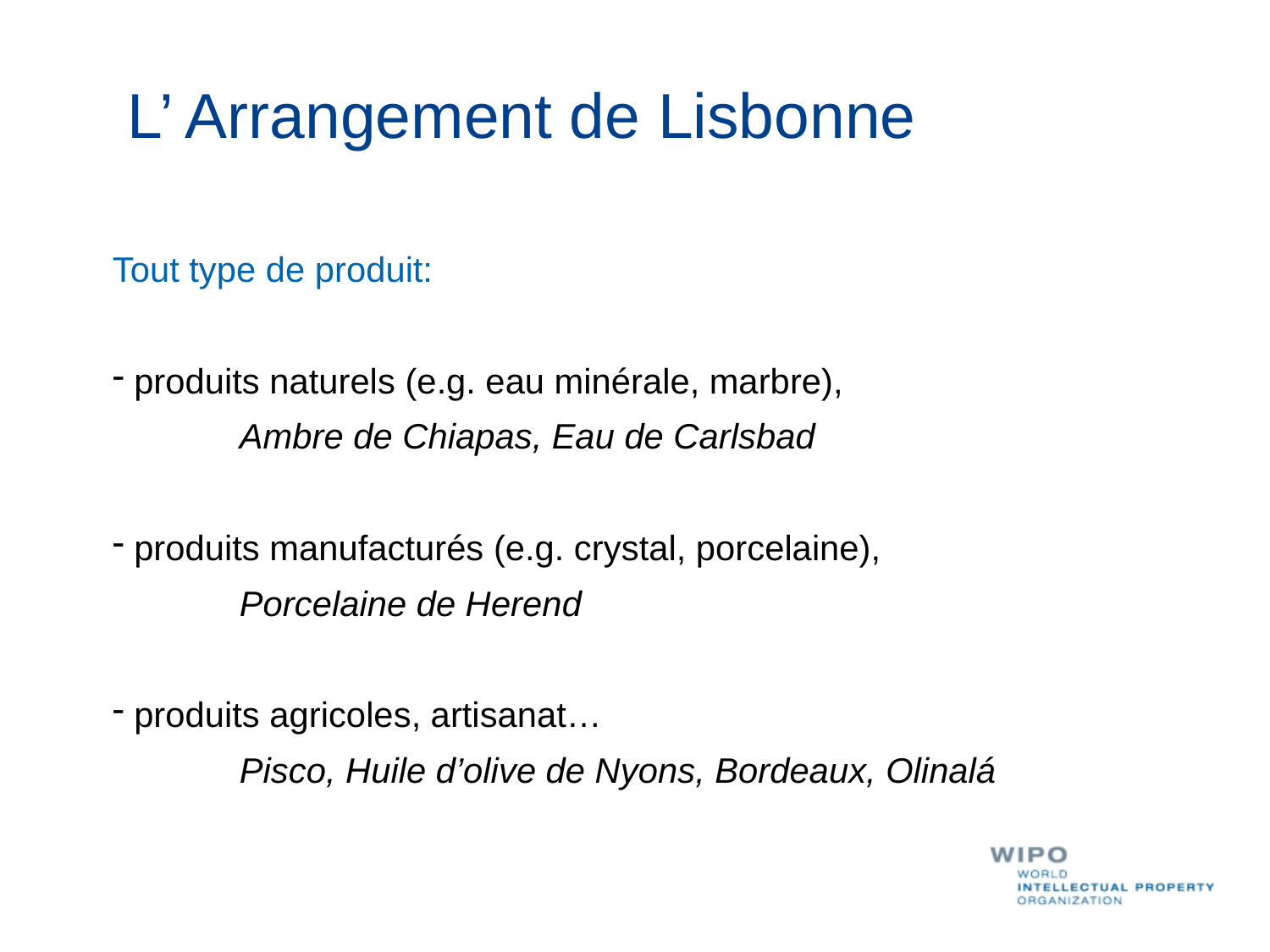

L’ Arrangement de Lisbonne

Tout type de produit:

 produits naturels (e.g. eau minérale, marbre),
	Ambre de Chiapas, Eau de Carlsbad

 produits manufacturés (e.g. crystal, porcelaine),
	Porcelaine de Herend

 produits agricoles, artisanat…
	Pisco, Huile d’olive de Nyons, Bordeaux, Olinalá